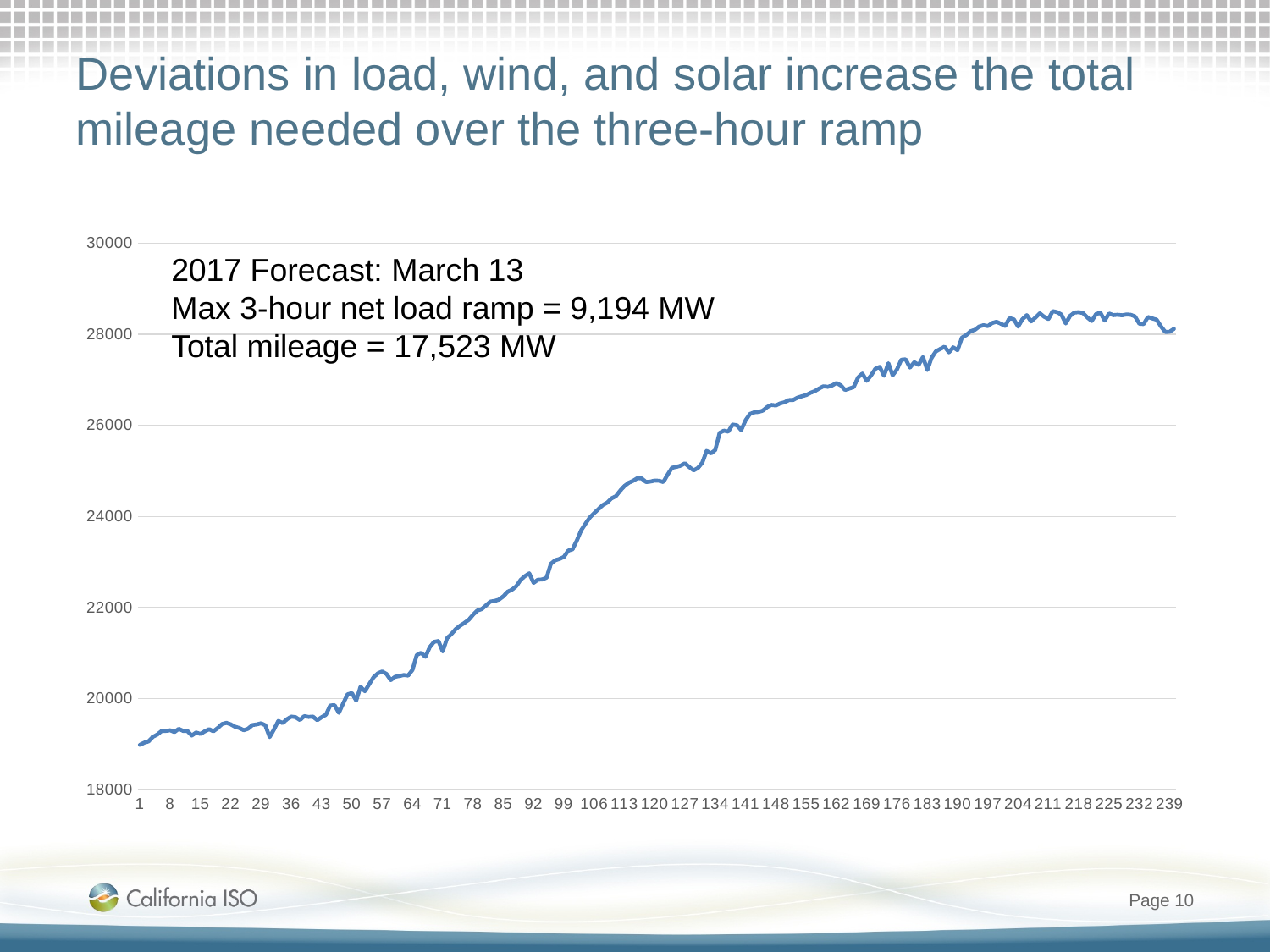

# Deviations in load, wind, and solar increase the total mileage needed over the three-hour ramp

### Chart

| Category |  |
|---|---|
2017 Forecast: March 13
Max 3-hour net load ramp = 9,194 MW
Total mileage = 17,523 MW
Page 10